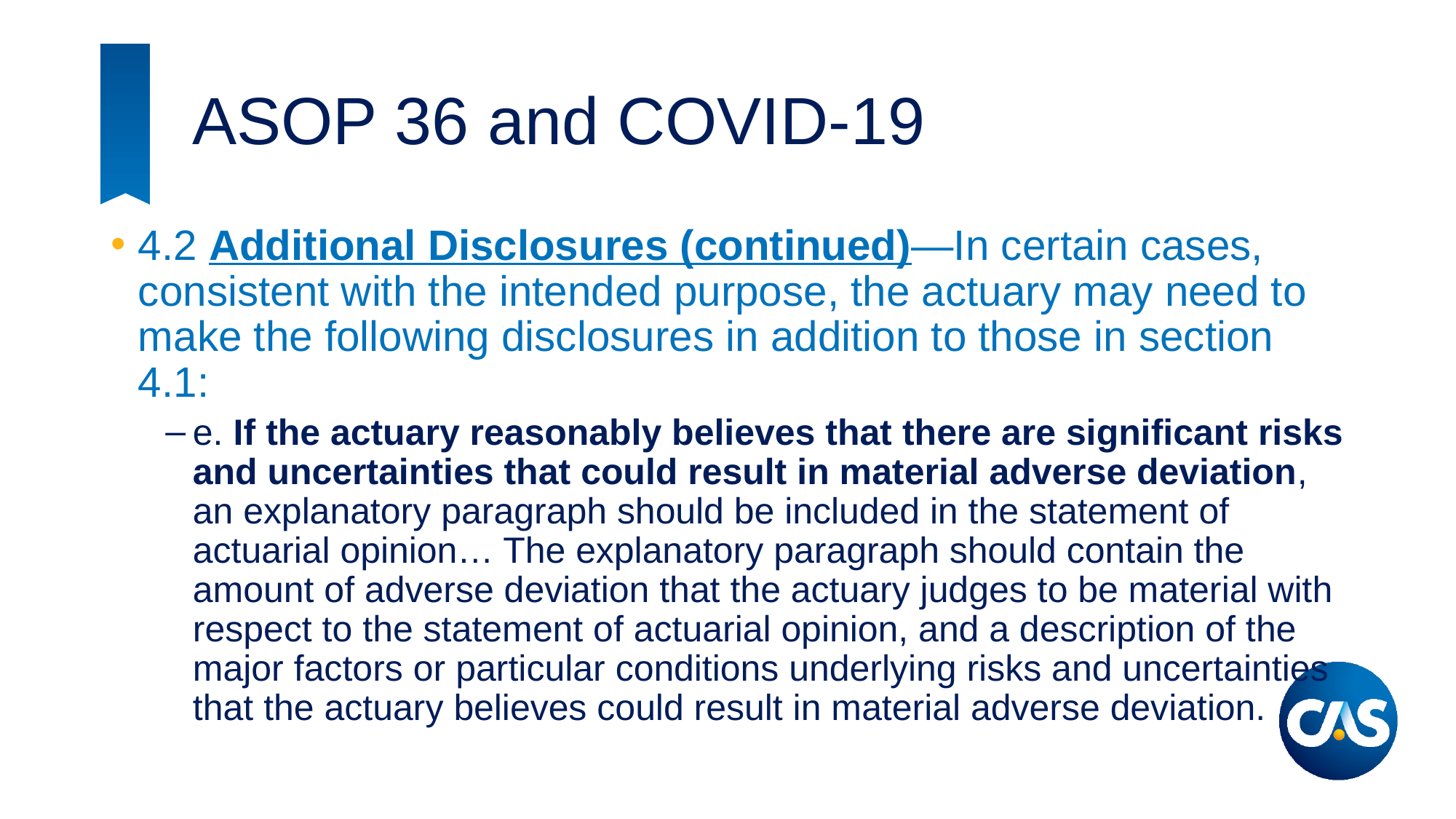

# ASOP 36 and COVID-19
4.2 Additional Disclosures (continued)—In certain cases, consistent with the intended purpose, the actuary may need to make the following disclosures in addition to those in section 4.1:
e. If the actuary reasonably believes that there are significant risks and uncertainties that could result in material adverse deviation, an explanatory paragraph should be included in the statement of actuarial opinion… The explanatory paragraph should contain the amount of adverse deviation that the actuary judges to be material with respect to the statement of actuarial opinion, and a description of the major factors or particular conditions underlying risks and uncertainties that the actuary believes could result in material adverse deviation.